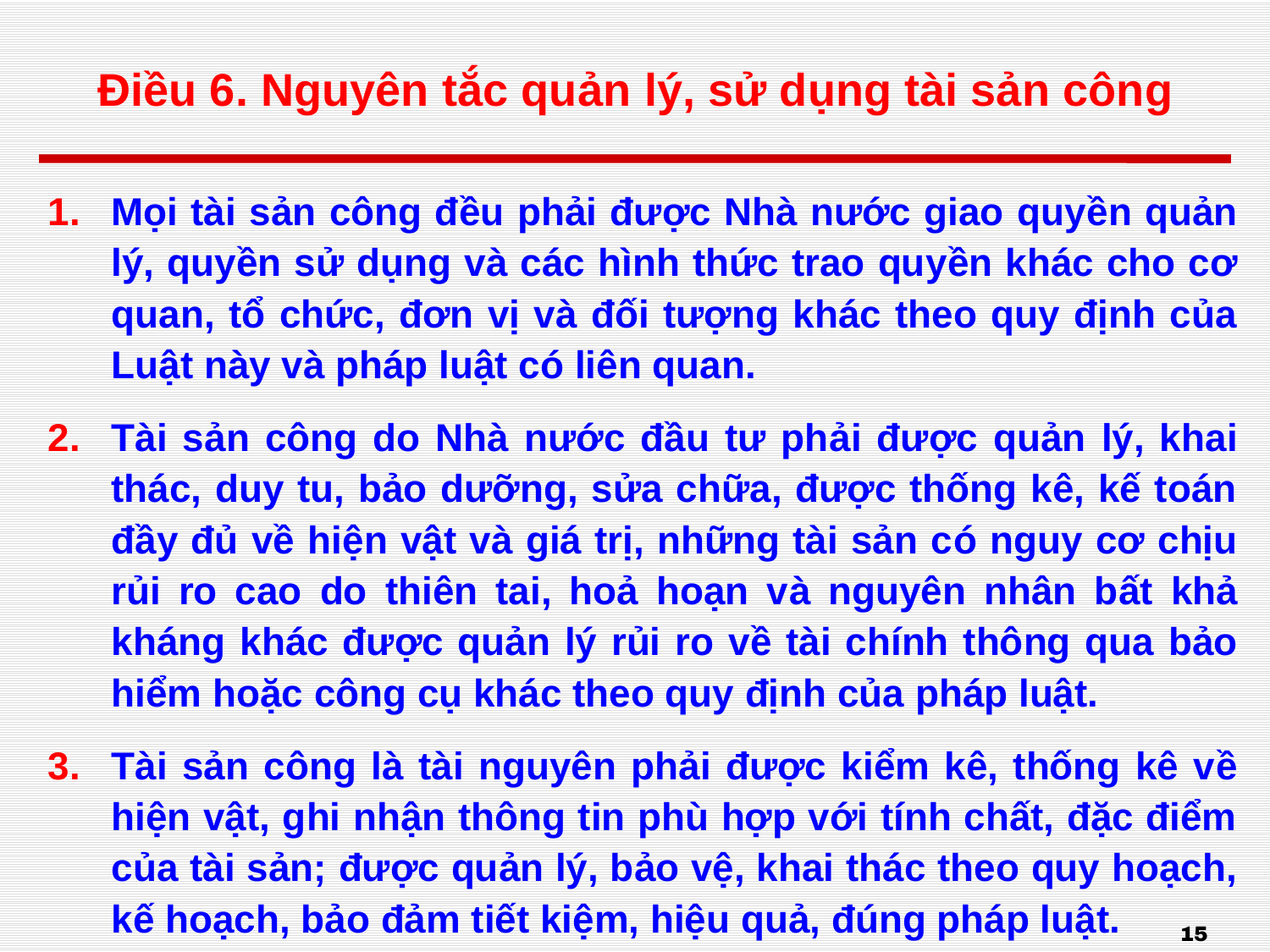

# Điều 6. Nguyên tắc quản lý, sử dụng tài sản công
Mọi tài sản công đều phải được Nhà nước giao quyền quản lý, quyền sử dụng và các hình thức trao quyền khác cho cơ quan, tổ chức, đơn vị và đối tượng khác theo quy định của Luật này và pháp luật có liên quan.
Tài sản công do Nhà nước đầu tư phải được quản lý, khai thác, duy tu, bảo dưỡng, sửa chữa, được thống kê, kế toán đầy đủ về hiện vật và giá trị, những tài sản có nguy cơ chịu rủi ro cao do thiên tai, hoả hoạn và nguyên nhân bất khả kháng khác được quản lý rủi ro về tài chính thông qua bảo hiểm hoặc công cụ khác theo quy định của pháp luật.
Tài sản công là tài nguyên phải được kiểm kê, thống kê về hiện vật, ghi nhận thông tin phù hợp với tính chất, đặc điểm của tài sản; được quản lý, bảo vệ, khai thác theo quy hoạch, kế hoạch, bảo đảm tiết kiệm, hiệu quả, đúng pháp luật.